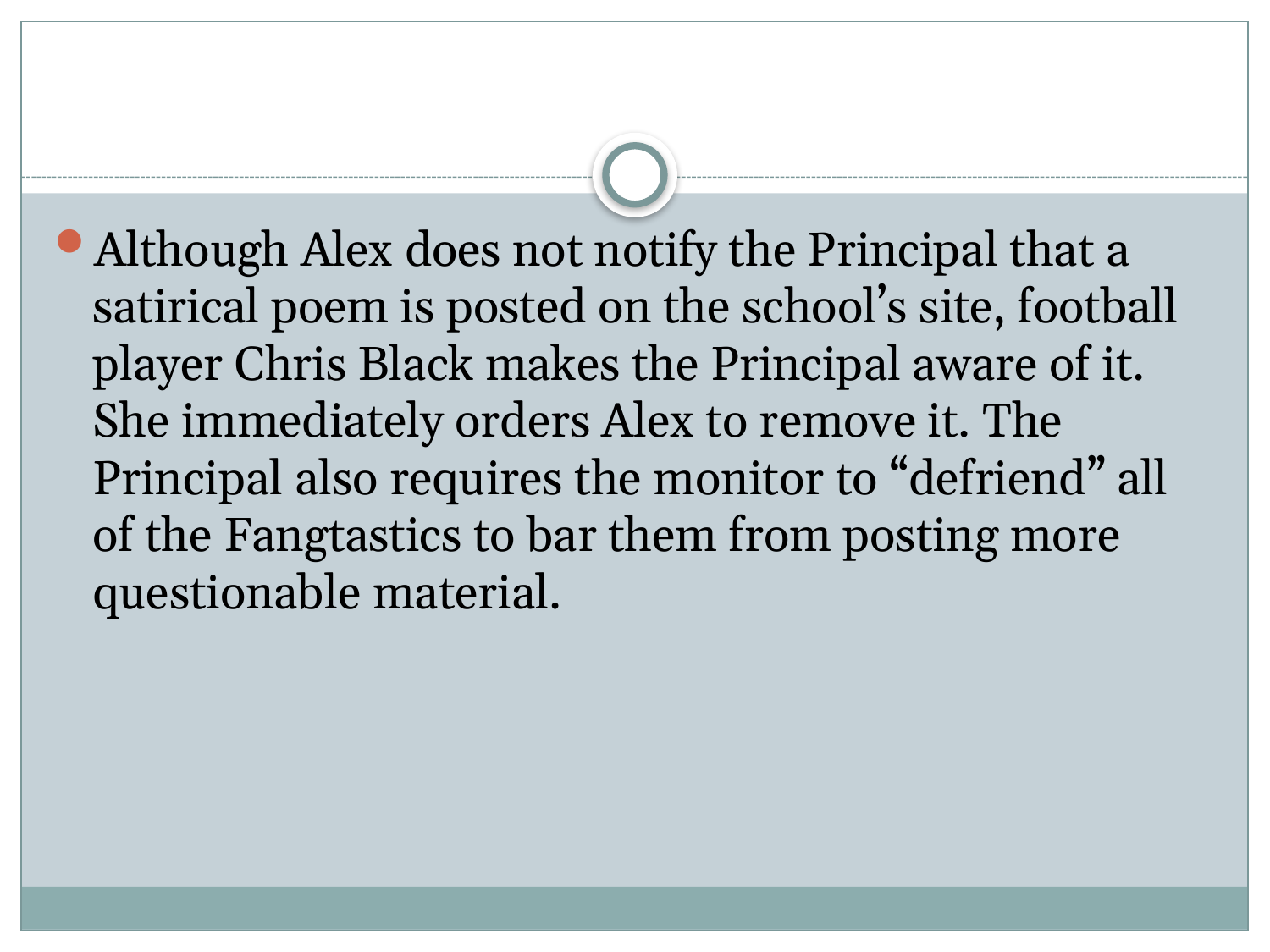

#
Although Alex does not notify the Principal that a satirical poem is posted on the school’s site, football player Chris Black makes the Principal aware of it. She immediately orders Alex to remove it. The Principal also requires the monitor to “defriend” all of the Fangtastics to bar them from posting more questionable material.